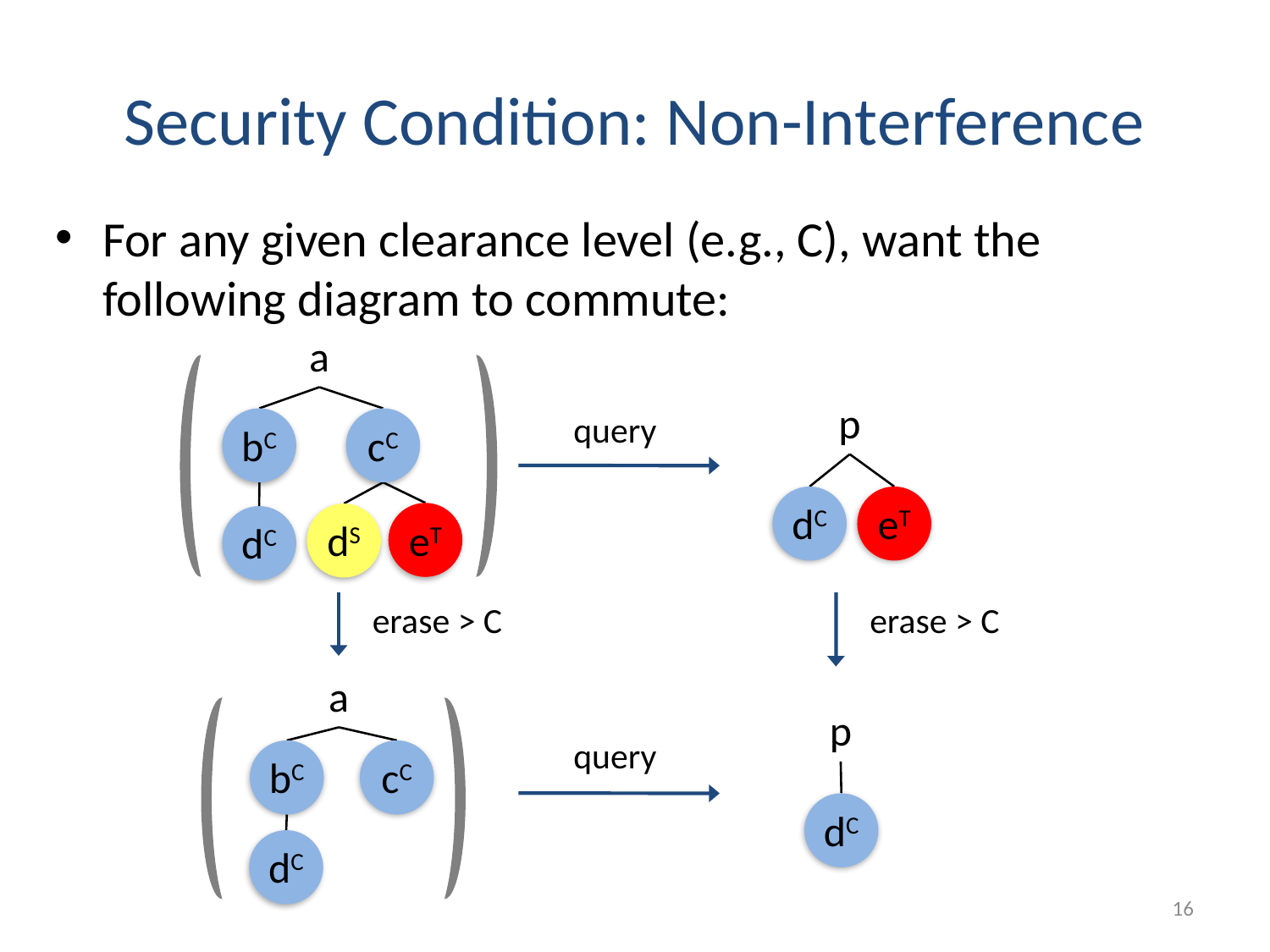

# Security Condition: Non-Interference
For any given clearance level (e.g., C), want the following diagram to commute:
a

bC

cC

eT

dS

dC

p
dC

eT

query
erase > C
erase > C
a

bC

cC

dC

p
dC

query
16